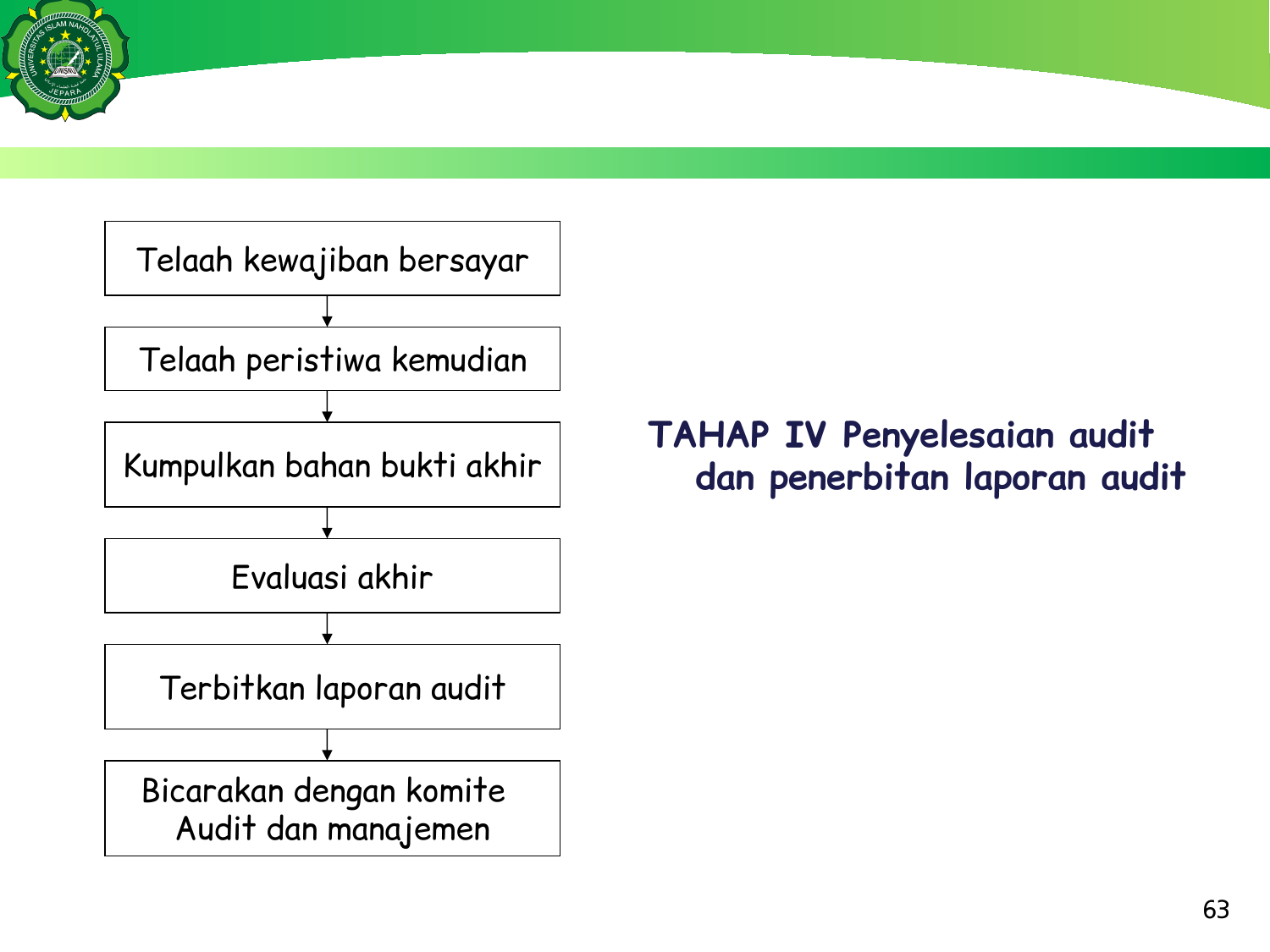

Telaah kewajiban bersayar

Telaah peristiwa kemudian

TAHAP IV Penyelesaian audit dan penerbitan laporan audit
Kumpulkan bahan bukti akhir

Evaluasi akhir

Terbitkan laporan audit

Bicarakan dengan komite
Audit dan manajemen
63